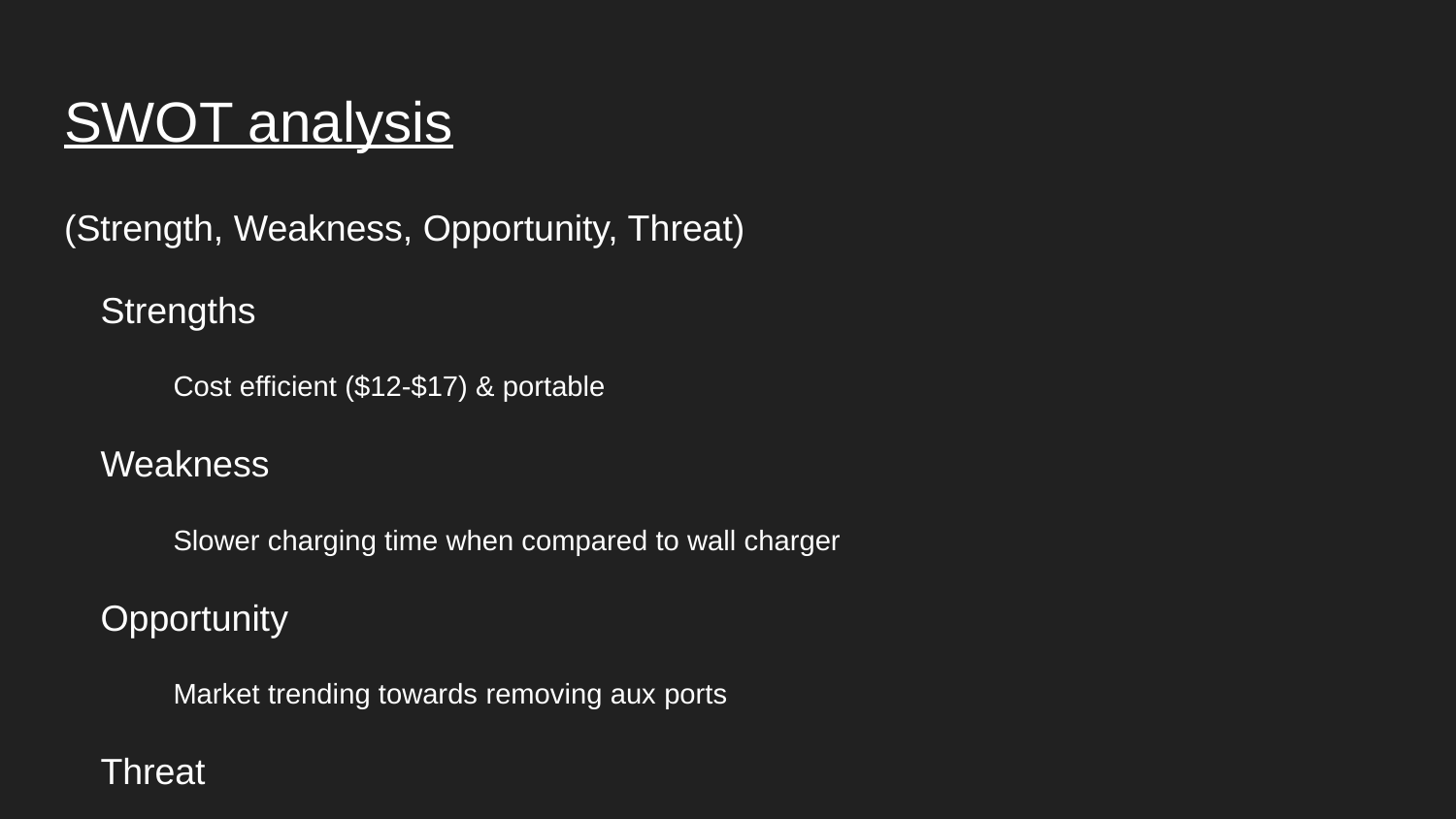

# SWOT analysis
(Strength, Weakness, Opportunity, Threat)
Strengths
Cost efficient ($12-$17) & portable
Weakness
Slower charging time when compared to wall charger
Opportunity
Market trending towards removing aux ports
Threat
Apple may not follow Qi standard